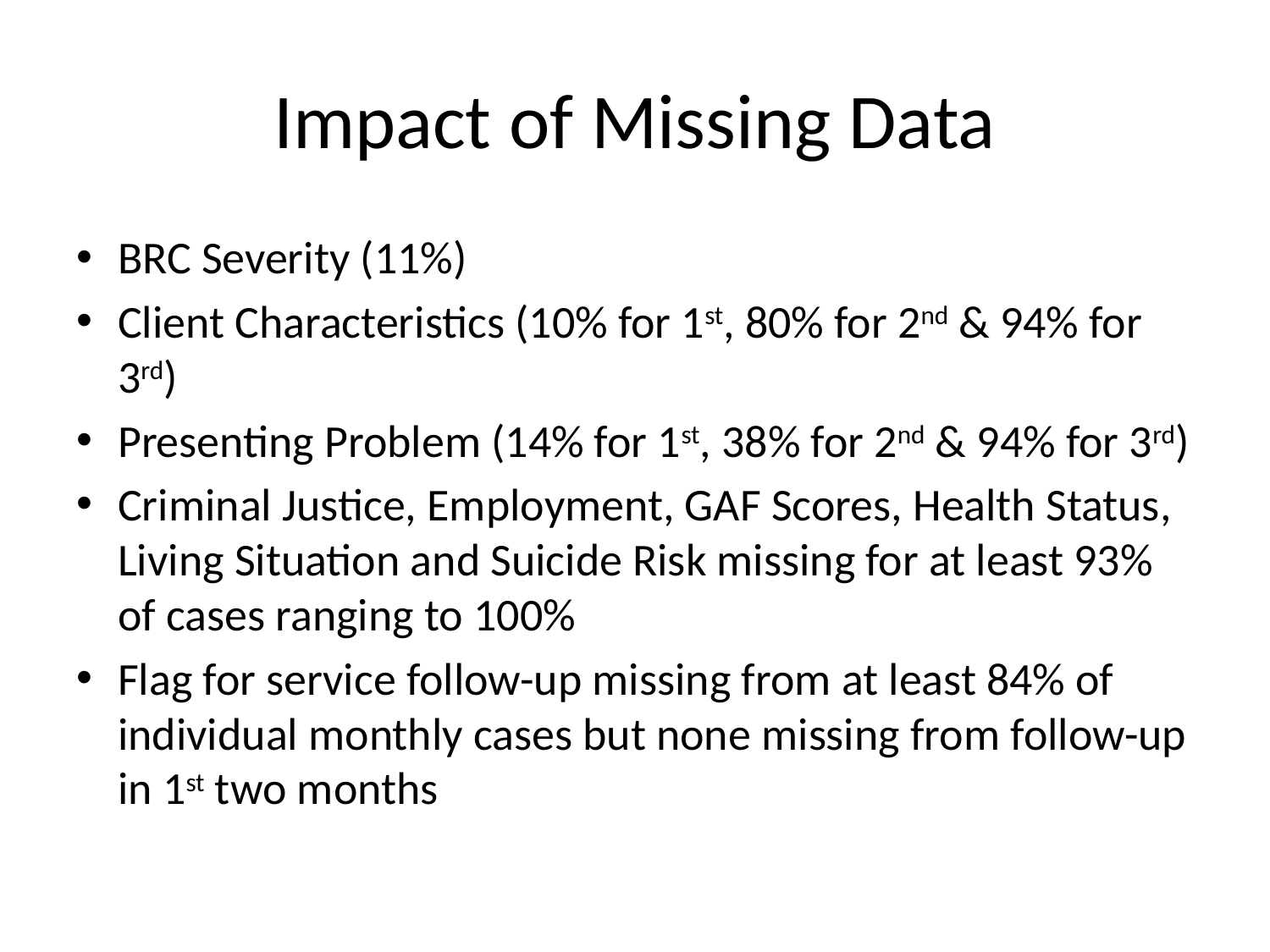

# Impact of Missing Data
BRC Severity (11%)
Client Characteristics (10% for 1st, 80% for 2nd & 94% for 3rd)
Presenting Problem (14% for 1st, 38% for 2nd & 94% for 3rd)
Criminal Justice, Employment, GAF Scores, Health Status, Living Situation and Suicide Risk missing for at least 93% of cases ranging to 100%
Flag for service follow-up missing from at least 84% of individual monthly cases but none missing from follow-up in 1st two months